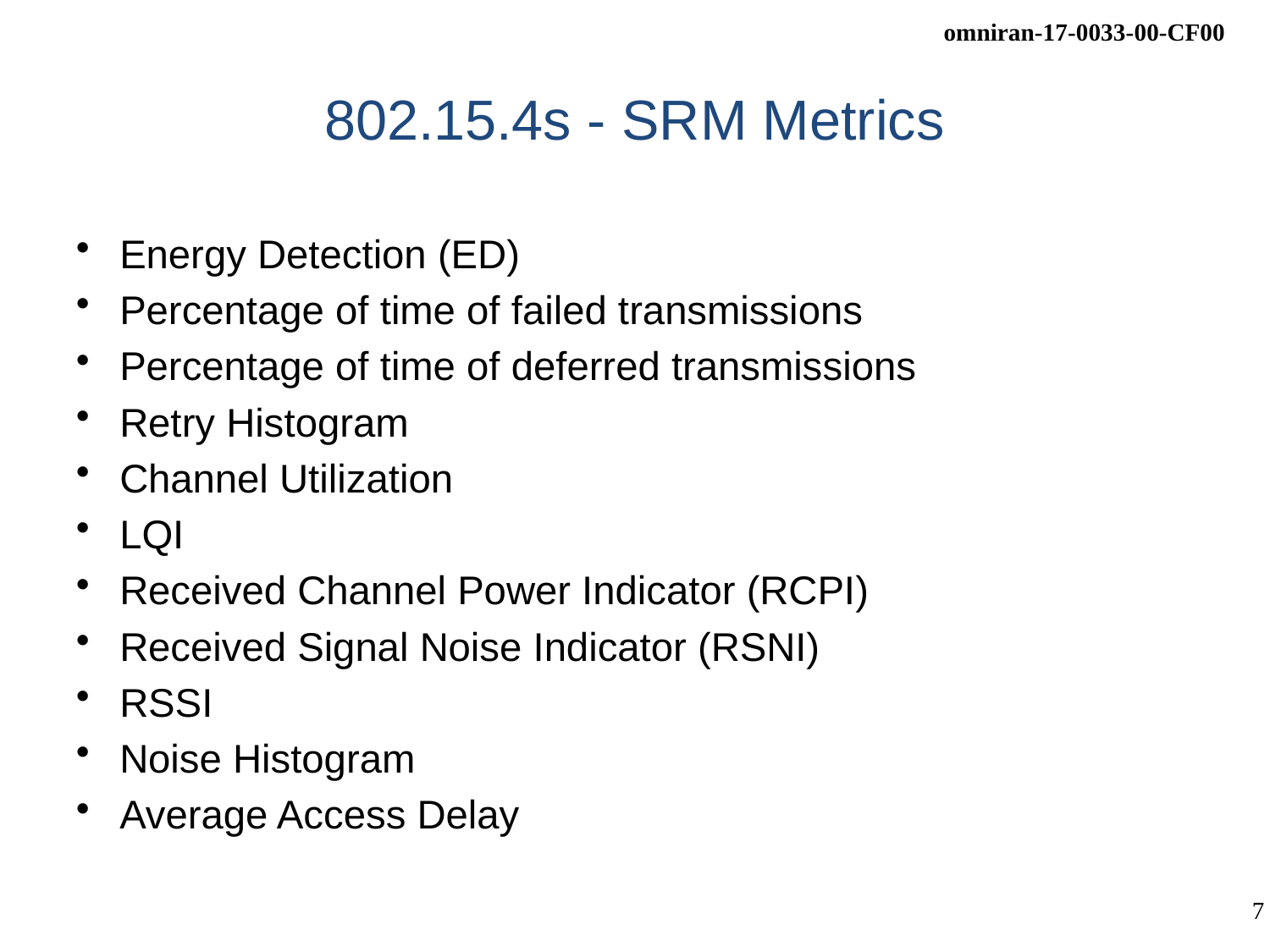

# 802.15.4s - SRM Metrics
Energy Detection (ED)
Percentage of time of failed transmissions
Percentage of time of deferred transmissions
Retry Histogram
Channel Utilization
LQI
Received Channel Power Indicator (RCPI)
Received Signal Noise Indicator (RSNI)
RSSI
Noise Histogram
Average Access Delay